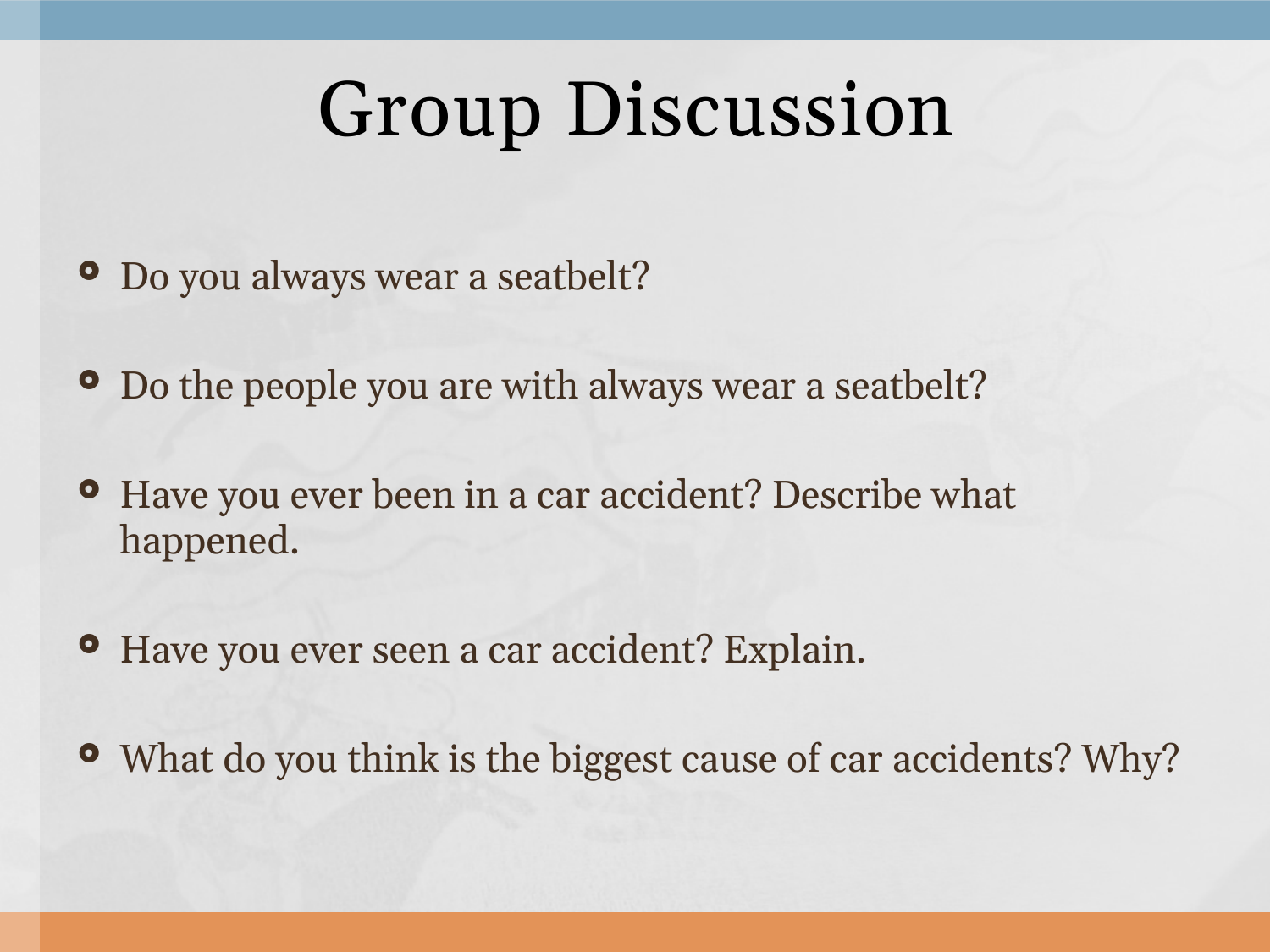

# Group Discussion

Do you always wear a seatbelt?

Do the people you are with always wear a seatbelt?

Have you ever been in a car accident? Describe what happened.

Have you ever seen a car accident? Explain.

What do you think is the biggest cause of car accidents? Why?